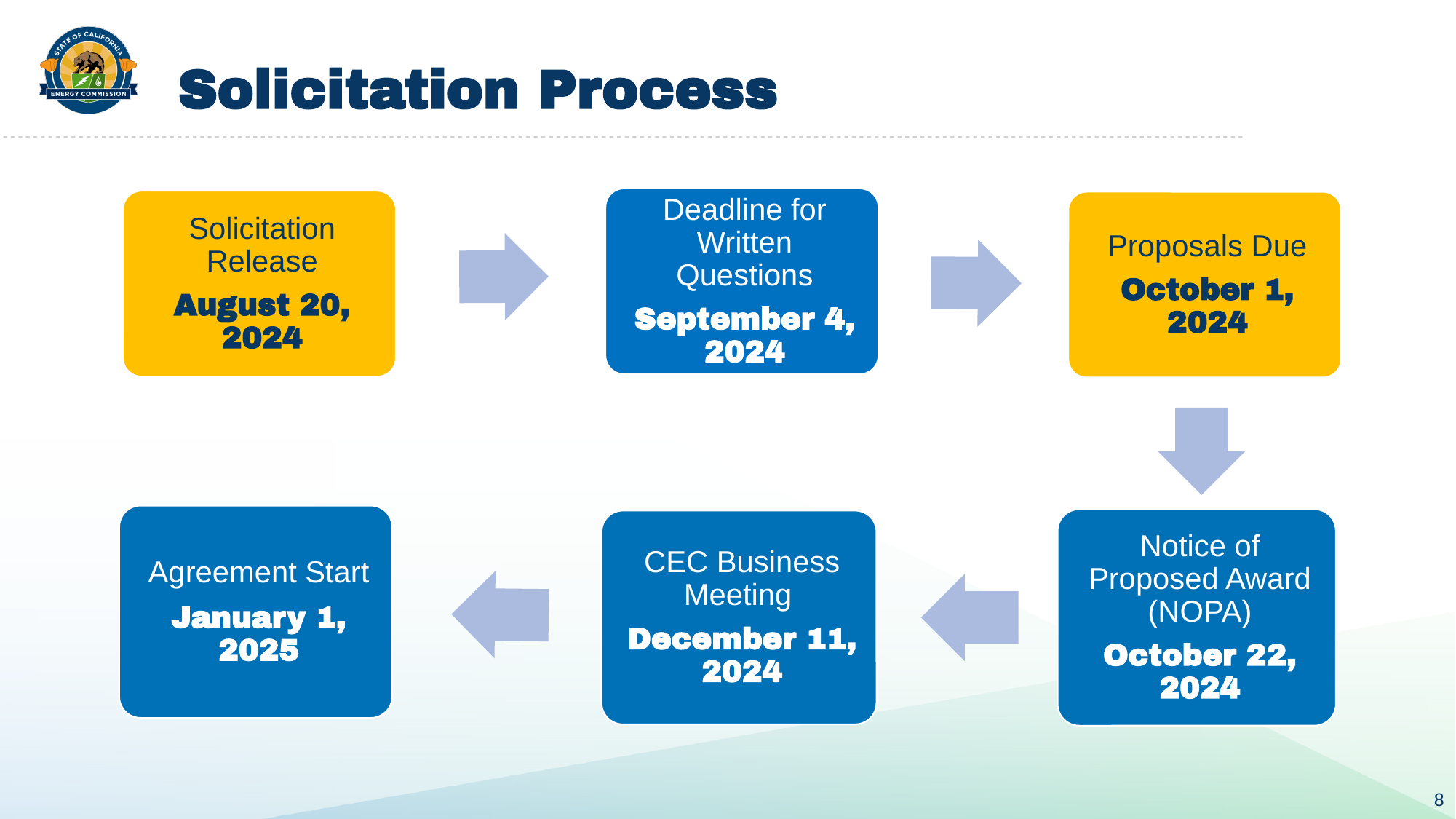

# Solicitation Process
Solicitation Release
August 20, 2024

Deadline for Written Questions
September 4, 2024

Proposals Due
October 1, 2024

Agreement Start
January 1, 2025

CEC Business Meeting
December 11, 2024

Notice of Proposed Award (NOPA)
October 22, 2024
8